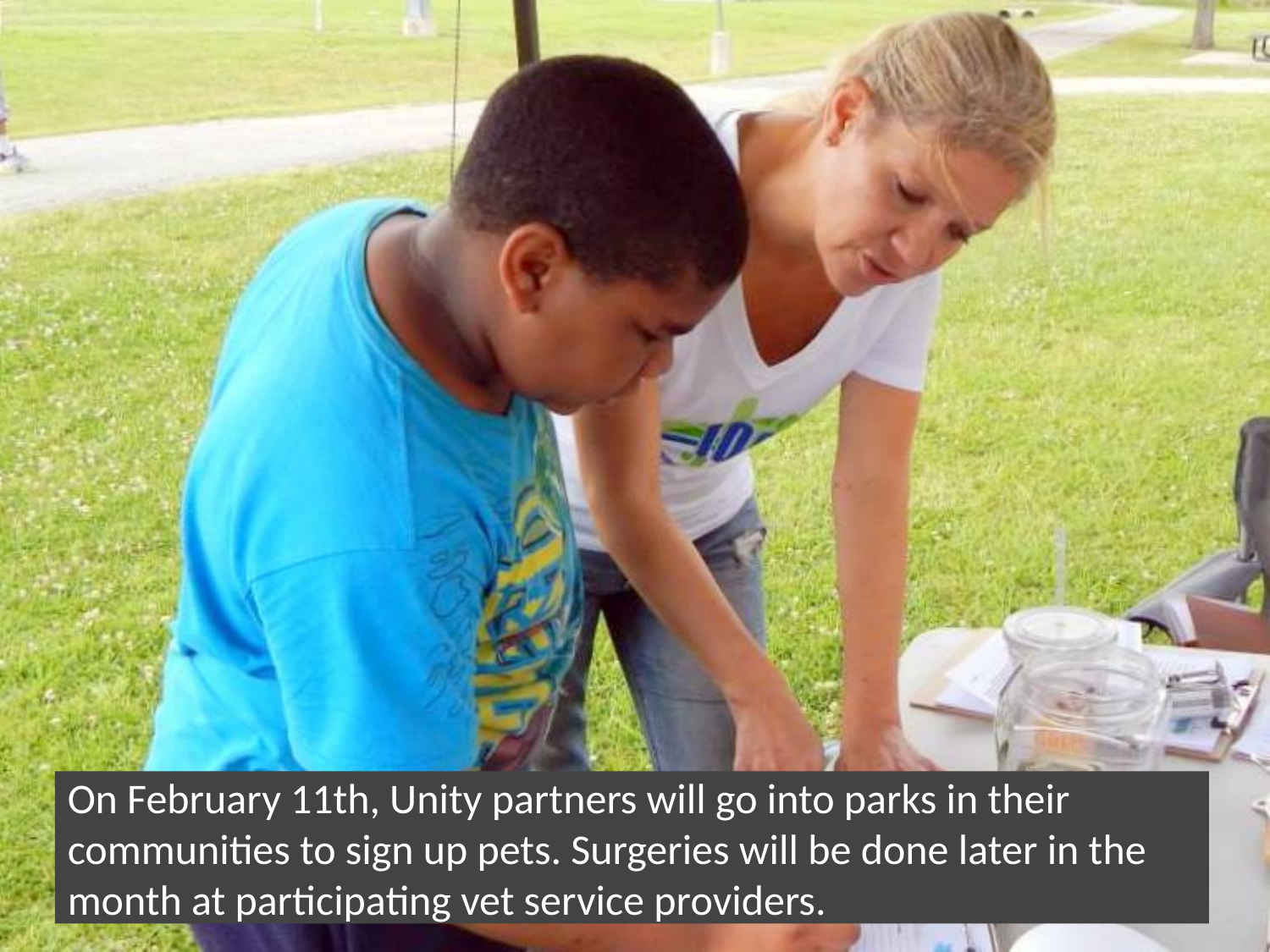

On February 11th, Unity partners will go into parks in their communities to sign up pets. Surgeries will be done later in the month at participating vet service providers.